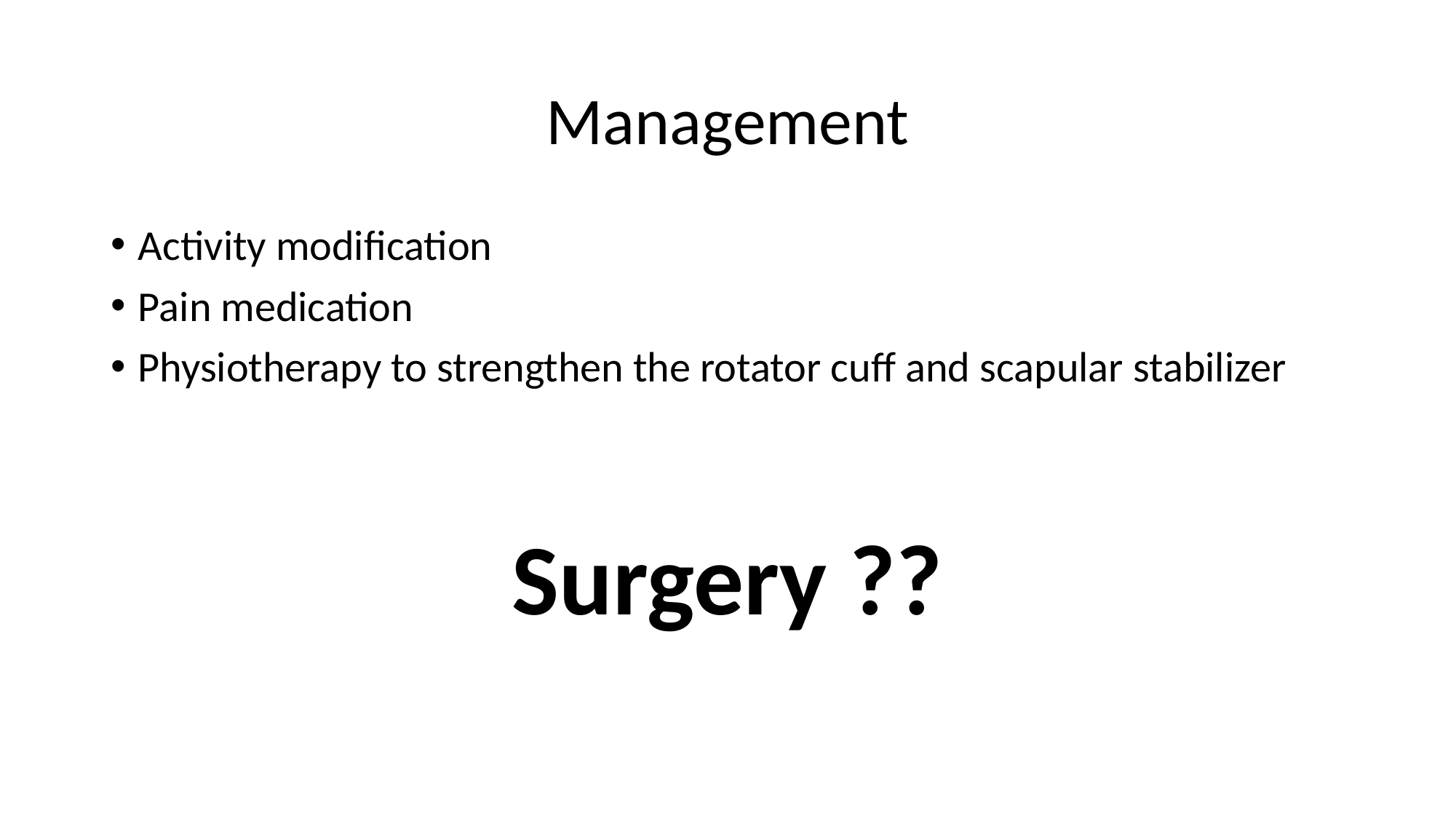

# Management
Activity modification
Pain medication
Physiotherapy to strengthen the rotator cuff and scapular stabilizer

Surgery ??